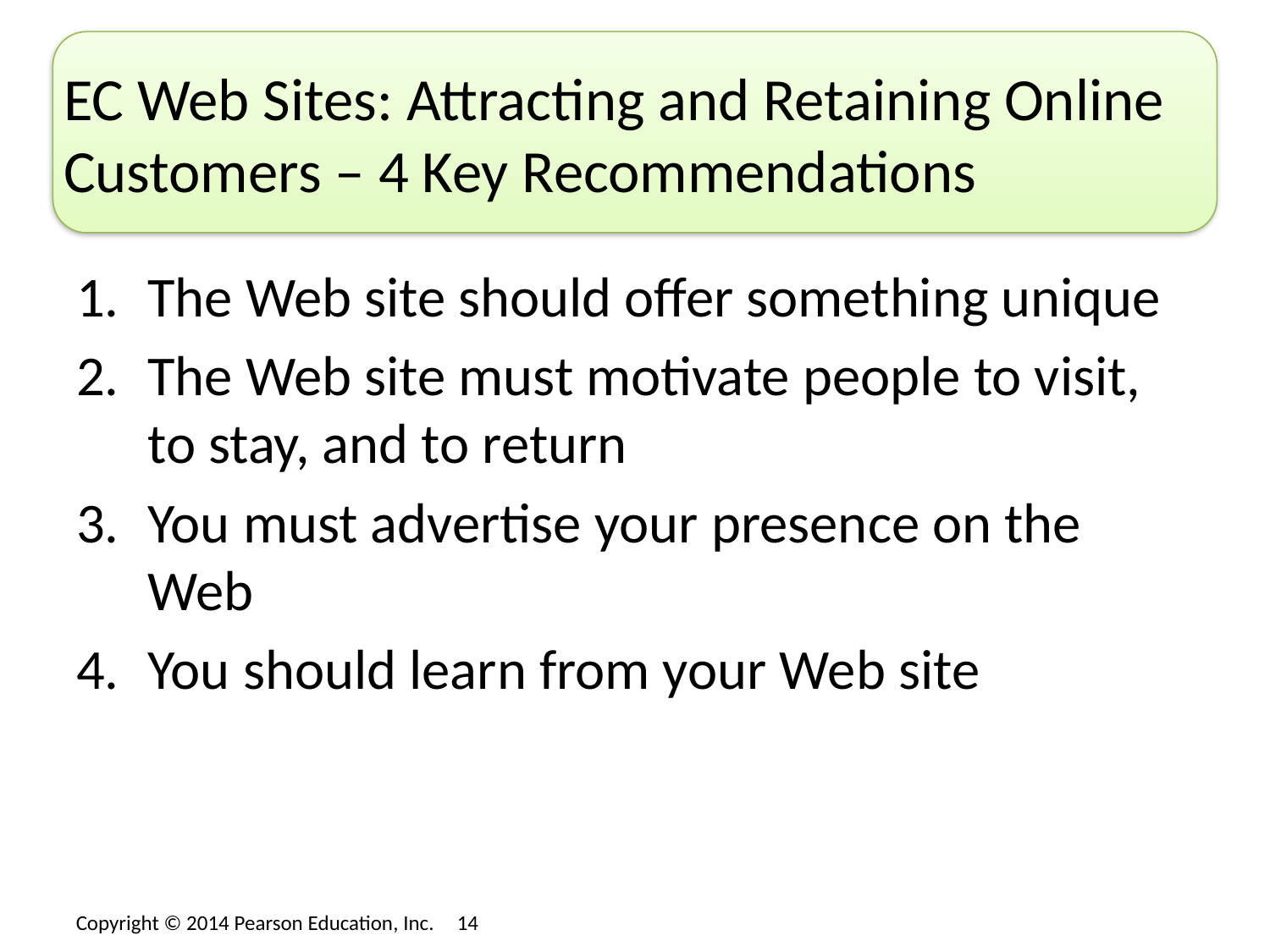

# EC Web Sites: Attracting and Retaining Online Customers – 4 Key Recommendations
The Web site should offer something unique
The Web site must motivate people to visit, to stay, and to return
You must advertise your presence on the Web
You should learn from your Web site